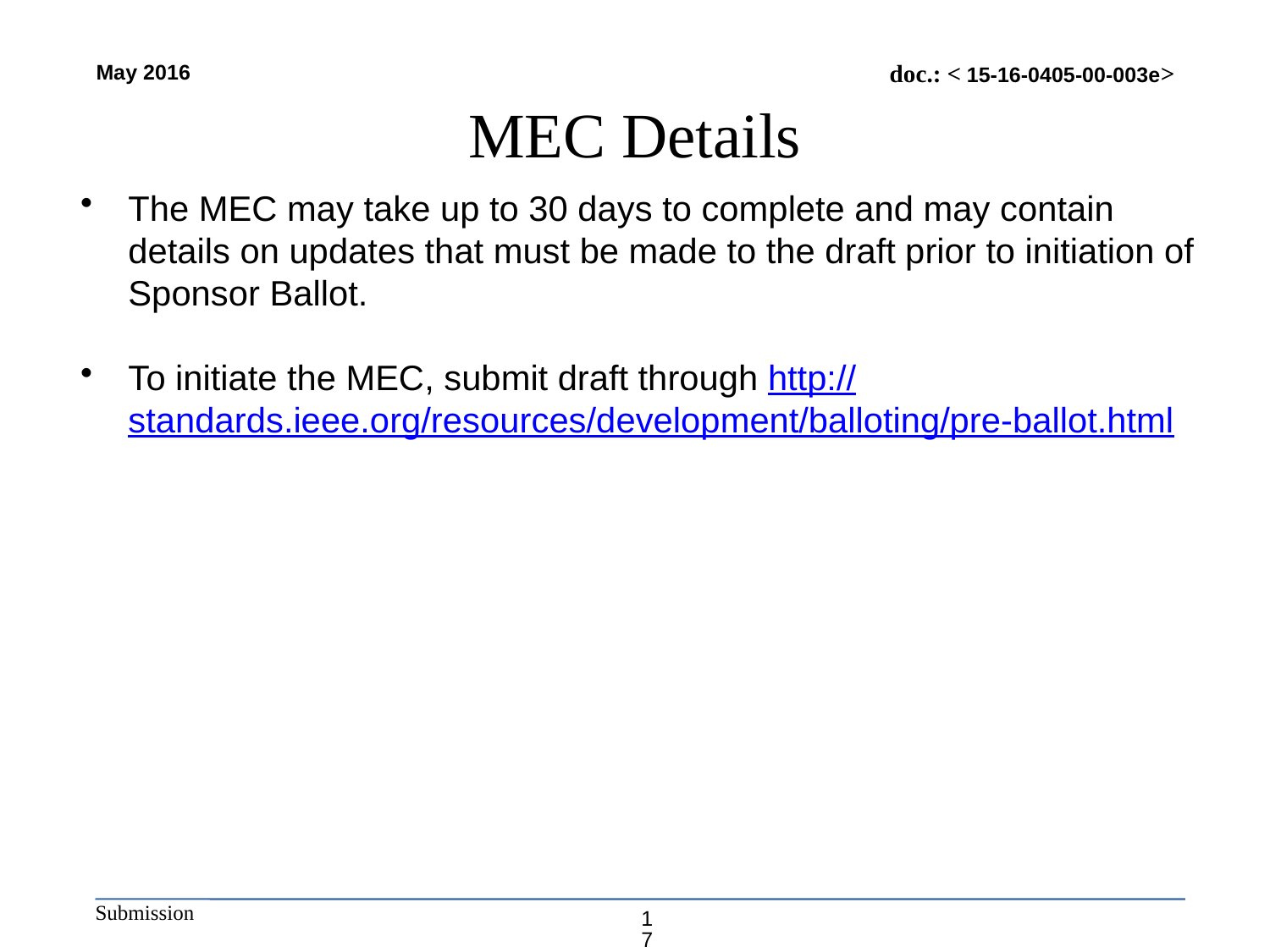

# MEC Details
The MEC may take up to 30 days to complete and may contain details on updates that must be made to the draft prior to initiation of Sponsor Ballot.

To initiate the MEC, submit draft through http://standards.ieee.org/resources/development/balloting/pre-ballot.html

17